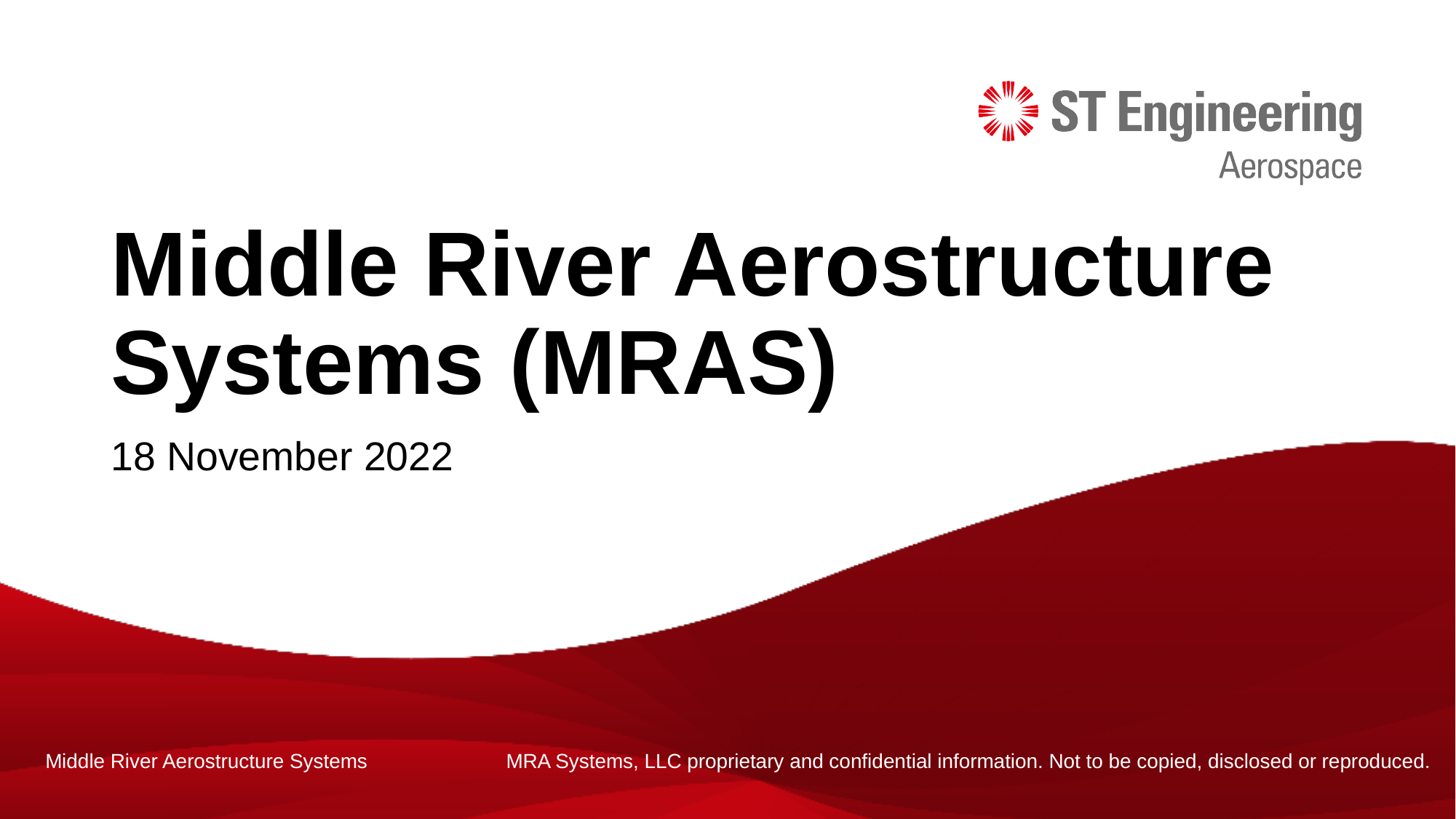

# Middle River Aerostructure Systems (MRAS)
18 November 2022